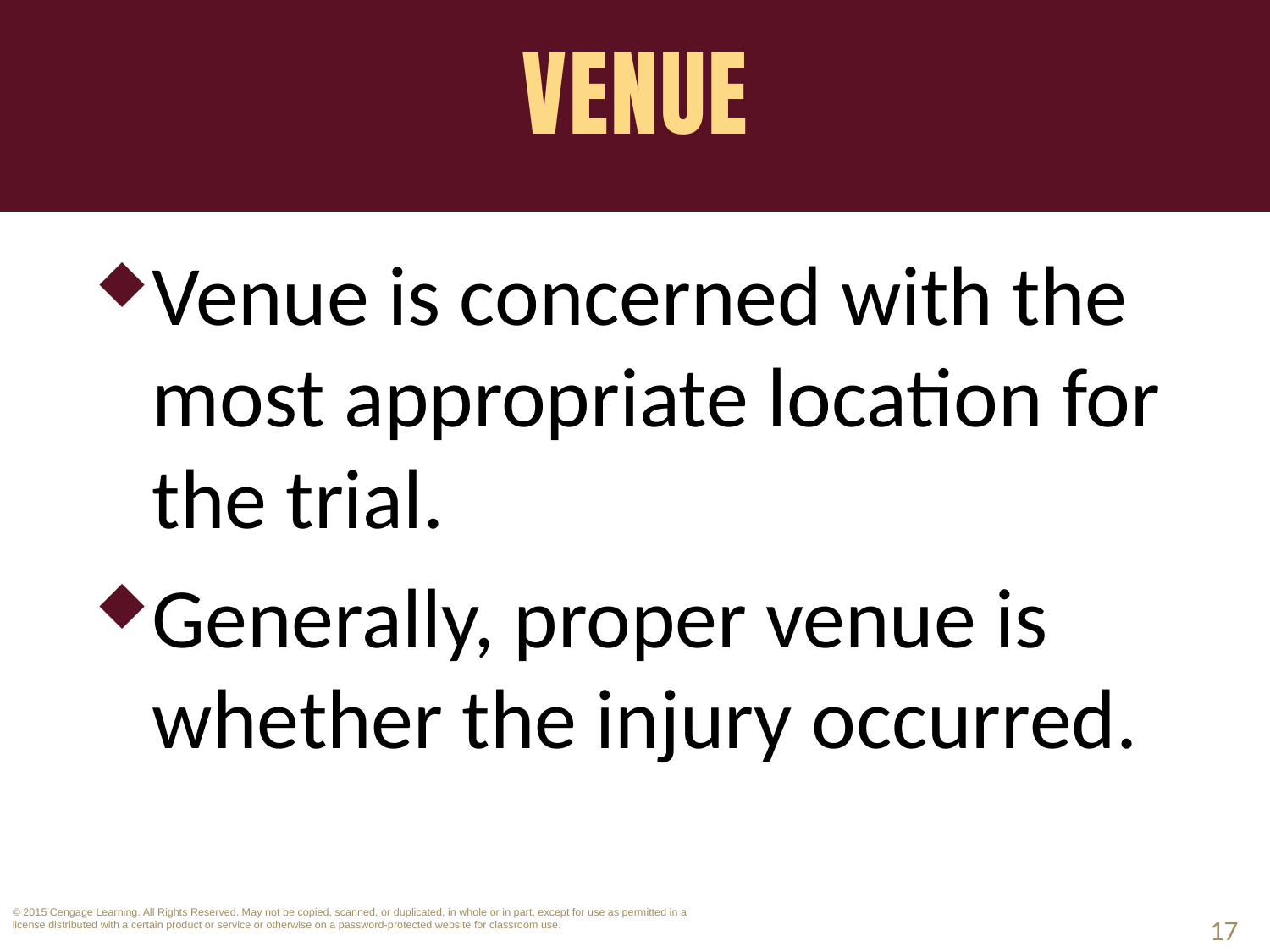

# Venue
Venue is concerned with the most appropriate location for the trial.
Generally, proper venue is whether the injury occurred.
17